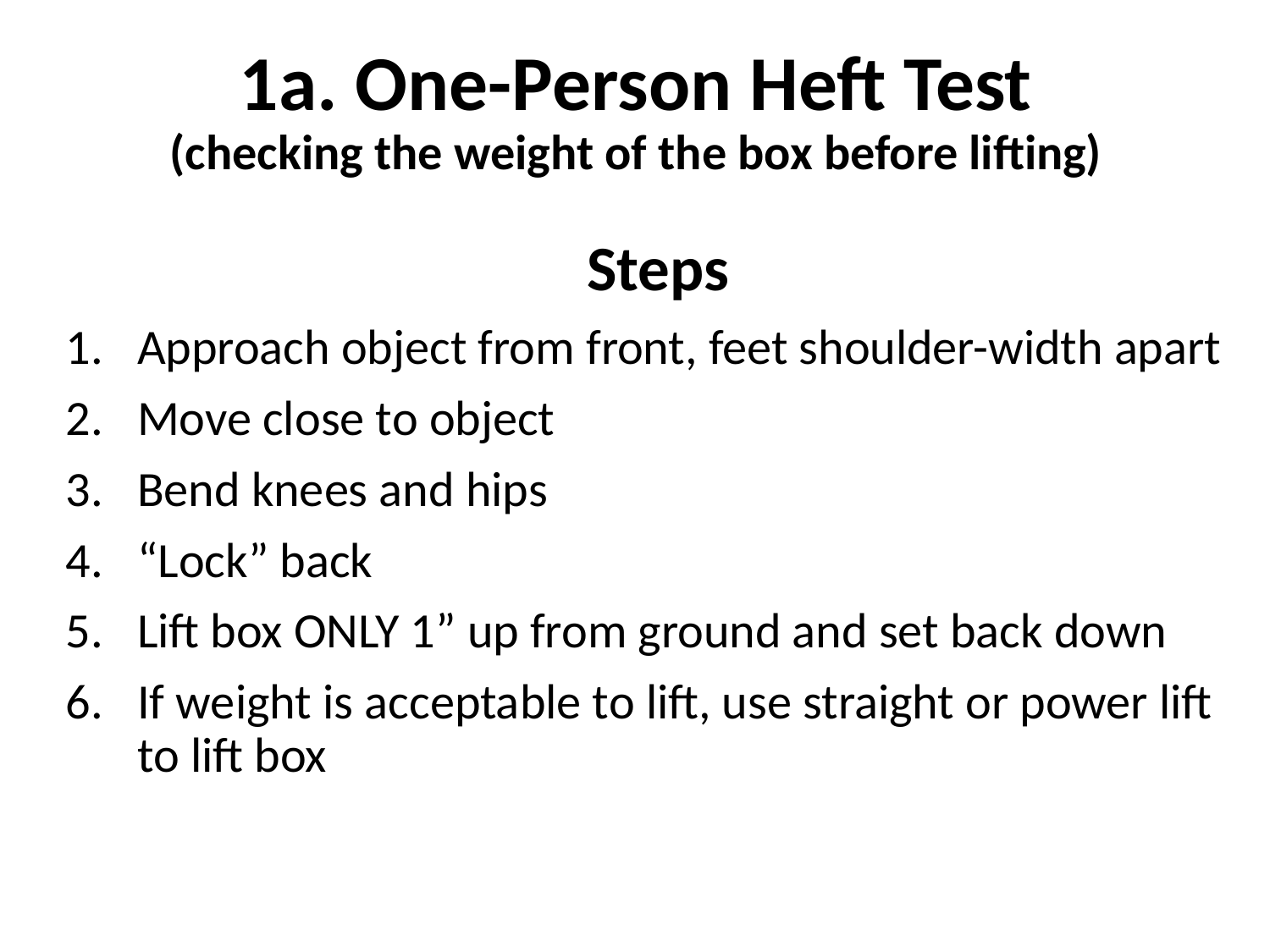

# 1a. One-Person Heft Test (checking the weight of the box before lifting)
Steps
Approach object from front, feet shoulder-width apart
Move close to object
Bend knees and hips
“Lock” back
Lift box ONLY 1” up from ground and set back down
If weight is acceptable to lift, use straight or power lift to lift box